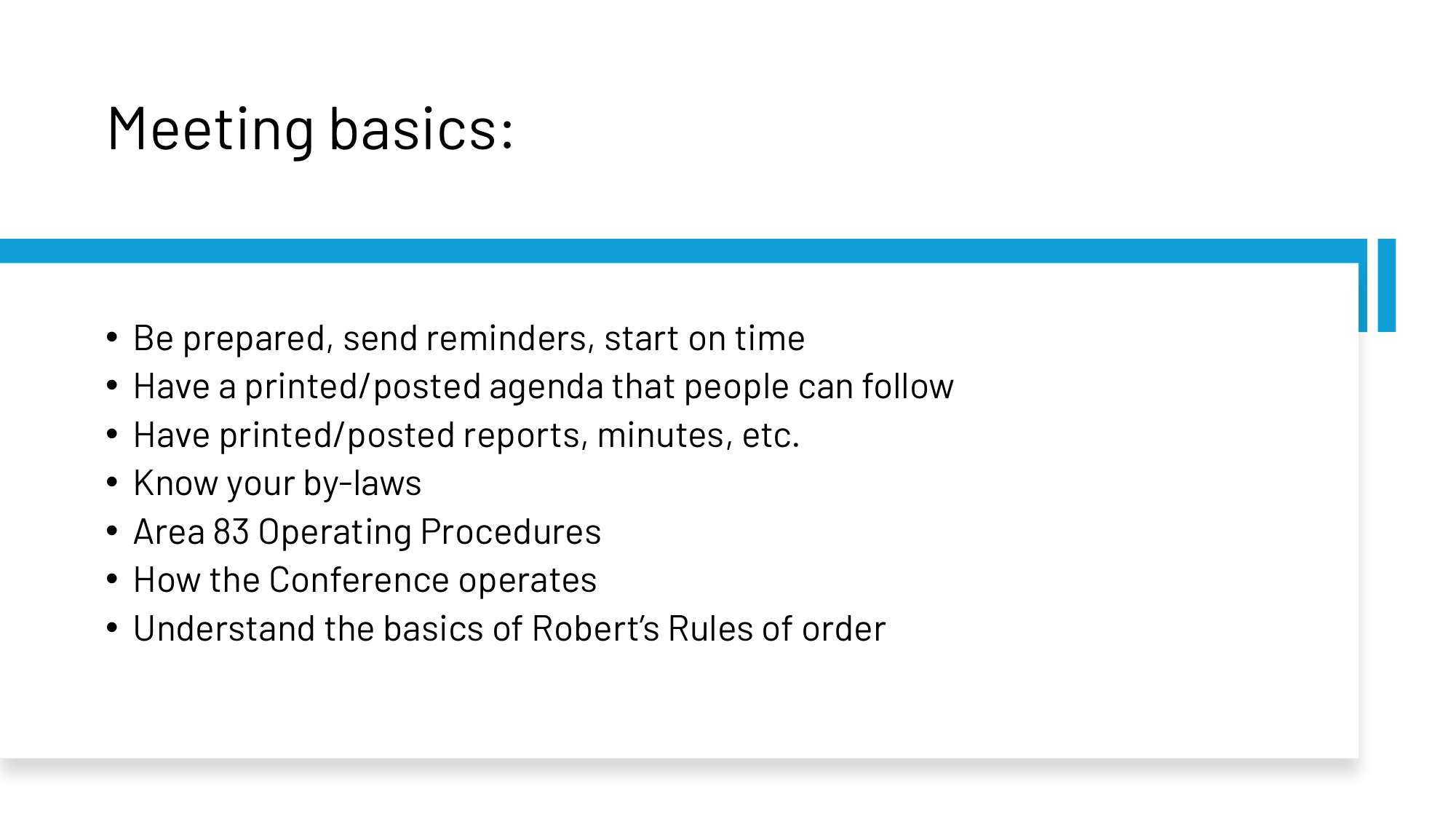

# Meeting basics:

Be prepared, send reminders, start on time
Have a printed/posted agenda that people can follow
Have printed/posted reports, minutes, etc.
Know your by-laws
Area 83 Operating Procedures
How the Conference operates
Understand the basics of Robert’s Rules of order